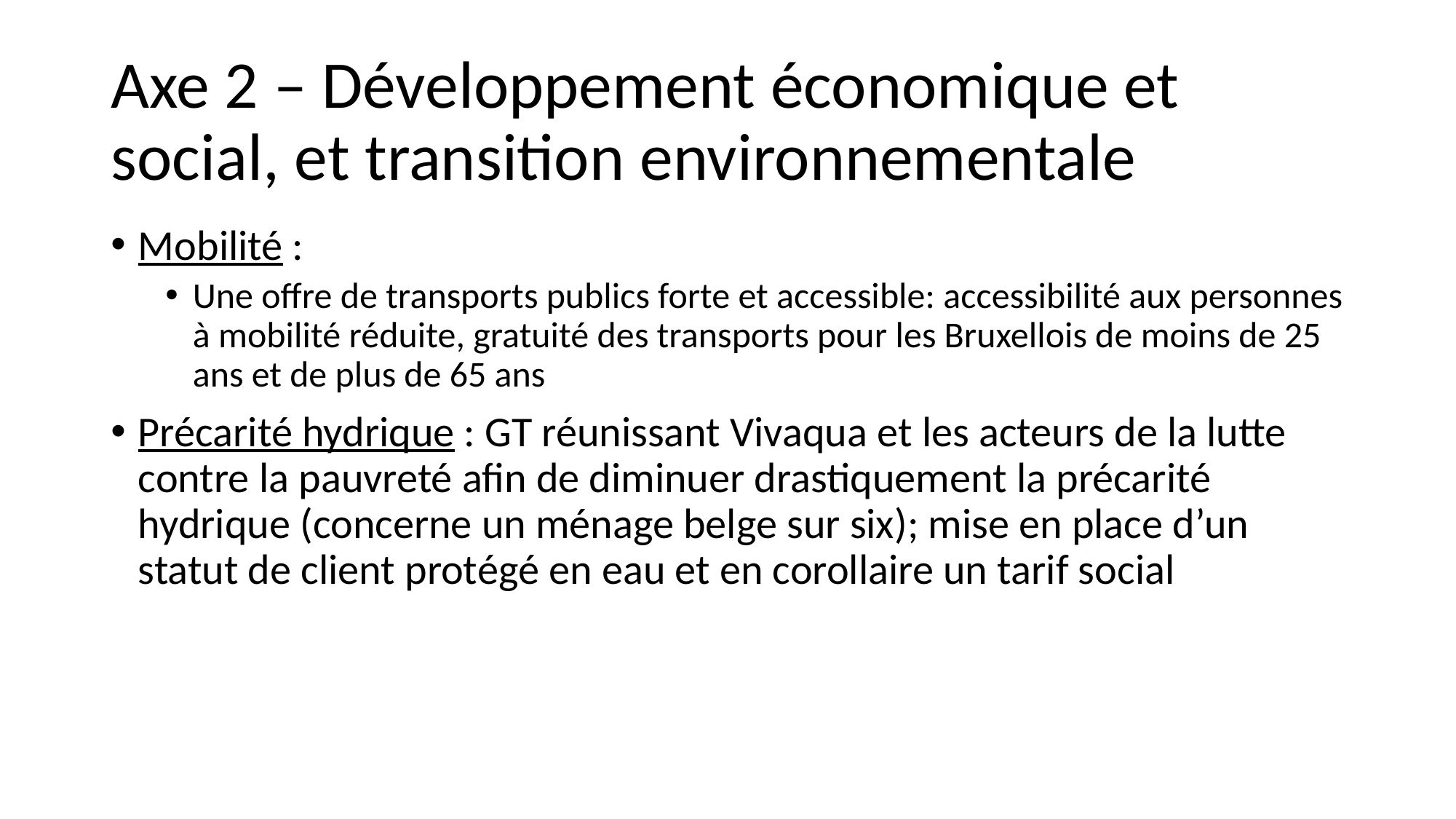

# Axe 2 – Développement économique et social, et transition environnementale
Mobilité :
Une offre de transports publics forte et accessible: accessibilité aux personnes à mobilité réduite, gratuité des transports pour les Bruxellois de moins de 25 ans et de plus de 65 ans
Précarité hydrique : GT réunissant Vivaqua et les acteurs de la lutte contre la pauvreté afin de diminuer drastiquement la précarité hydrique (concerne un ménage belge sur six); mise en place d’un statut de client protégé en eau et en corollaire un tarif social